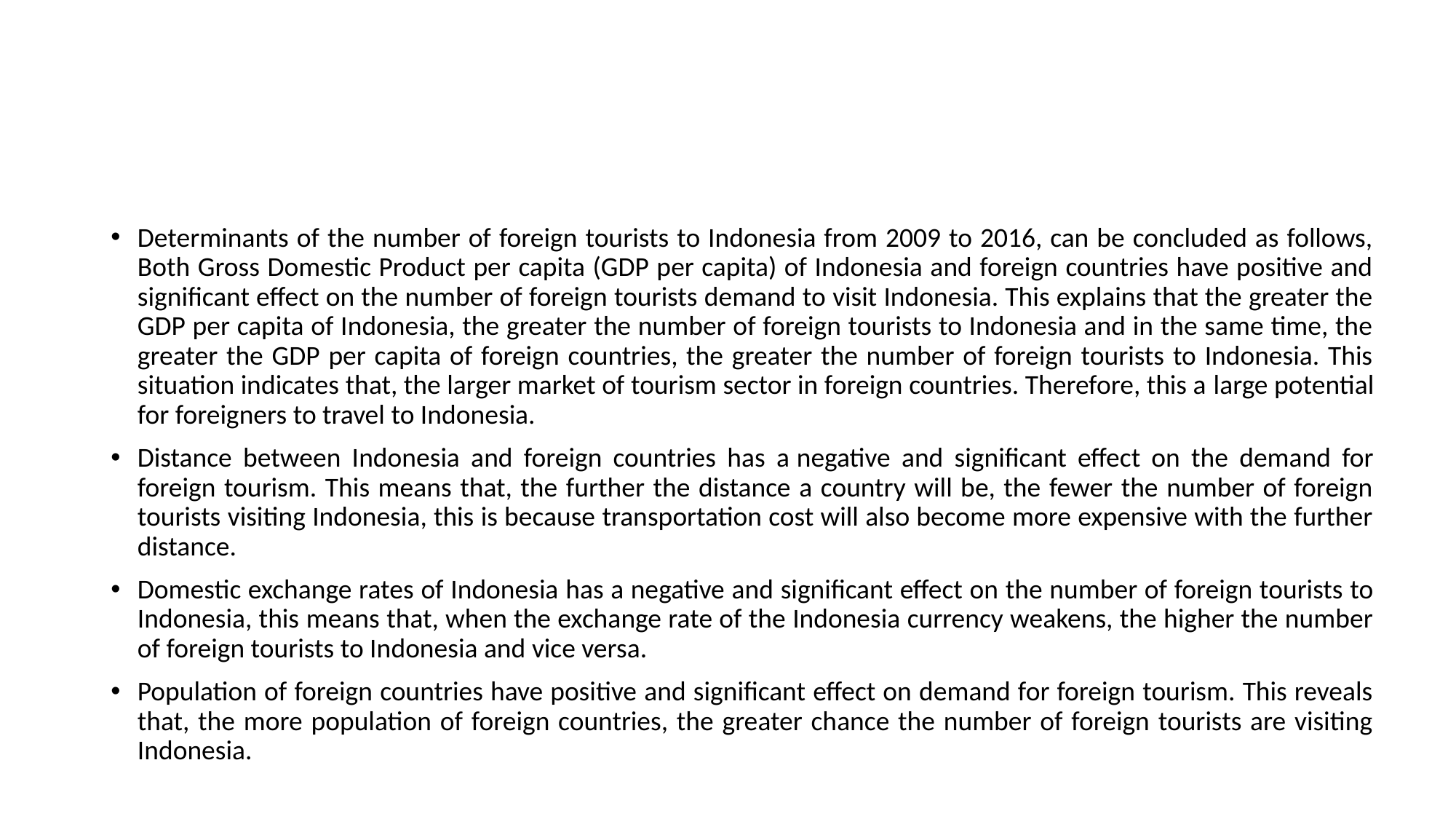

Determinants of the number of foreign tourists to Indonesia from 2009 to 2016, can be concluded as follows, Both Gross Domestic Product per capita (GDP per capita) of Indonesia and foreign countries have positive and significant effect on the number of foreign tourists demand to visit Indonesia. This explains that the greater the GDP per capita of Indonesia, the greater the number of foreign tourists to Indonesia and in the same time, the greater the GDP per capita of foreign countries, the greater the number of foreign tourists to Indonesia. This situation indicates that, the larger market of tourism sector in foreign countries. Therefore, this a large potential for foreigners to travel to Indonesia.
Distance between Indonesia and foreign countries has a negative and significant effect on the demand for foreign tourism. This means that, the further the distance a country will be, the fewer the number of foreign tourists visiting Indonesia, this is because transportation cost will also become more expensive with the further distance.
Domestic exchange rates of Indonesia has a negative and significant effect on the number of foreign tourists to Indonesia, this means that, when the exchange rate of the Indonesia currency weakens, the higher the number of foreign tourists to Indonesia and vice versa.
Population of foreign countries have positive and significant effect on demand for foreign tourism. This reveals that, the more population of foreign countries, the greater chance the number of foreign tourists are visiting Indonesia.